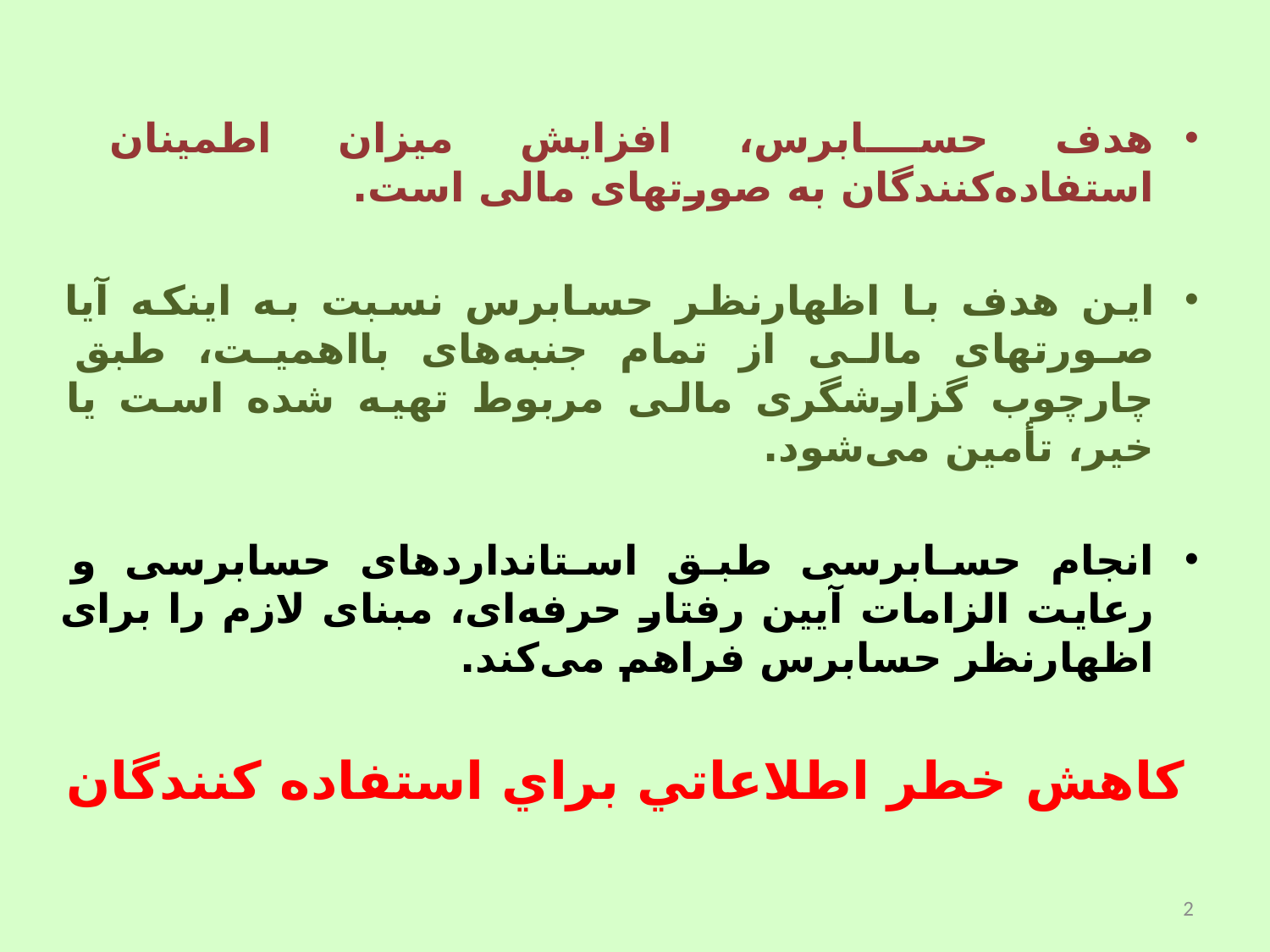

هدف حسابرس، افزایش میزان اطمینان استفاده‌کنندگان به صورتهای مالی است.

این هدف با اظهارنظر حسابرس نسبت به اینکه آیا صورتهای مالی از تمام جنبه‌های با‌اهمیت، طبق چارچوب گزارشگری مالی مربوط تهیه شده است یا خیر، تأمین می‌شود.

انجام حسابرسی طبق استانداردهای حسابرسی و رعایت الزامات آیین رفتار حرفه‌ای، مبنای لازم را برای اظهارنظر حسابرس فراهم می‌کند.

کاهش خطر اطلاعاتي براي استفاده کنندگان

2